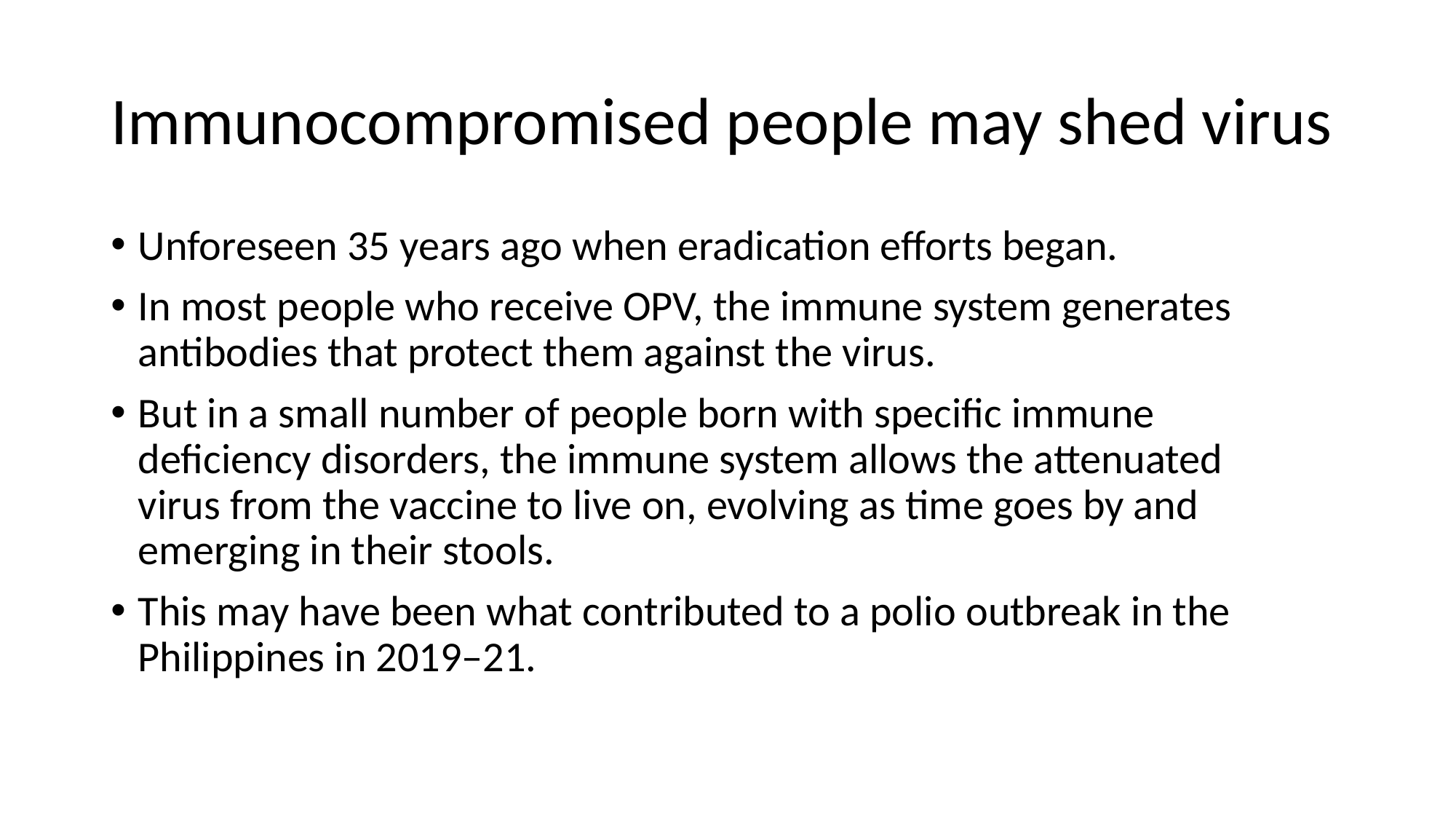

# Immunocompromised people may shed virus
Unforeseen 35 years ago when eradication efforts began.
In most people who receive OPV, the immune system generates antibodies that protect them against the virus.
But in a small number of people born with specific immune deficiency disorders, the immune system allows the attenuated virus from the vaccine to live on, evolving as time goes by and emerging in their stools.
This may have been what contributed to a polio outbreak in the Philippines in 2019–21.